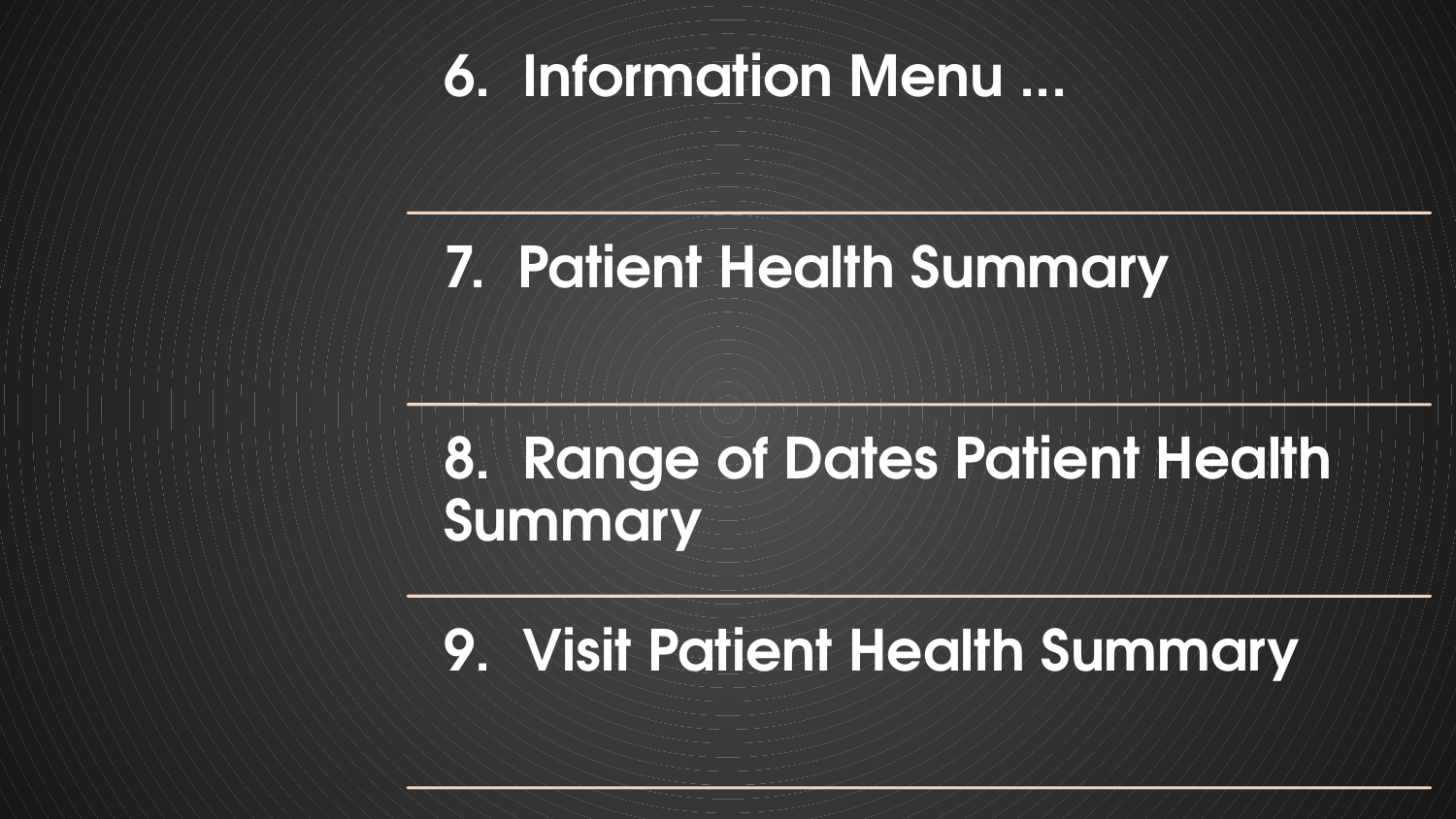

6.  Information Menu ...
7.  Patient Health Summary
8.  Range of Dates Patient Health Summary
9.  Visit Patient Health Summary